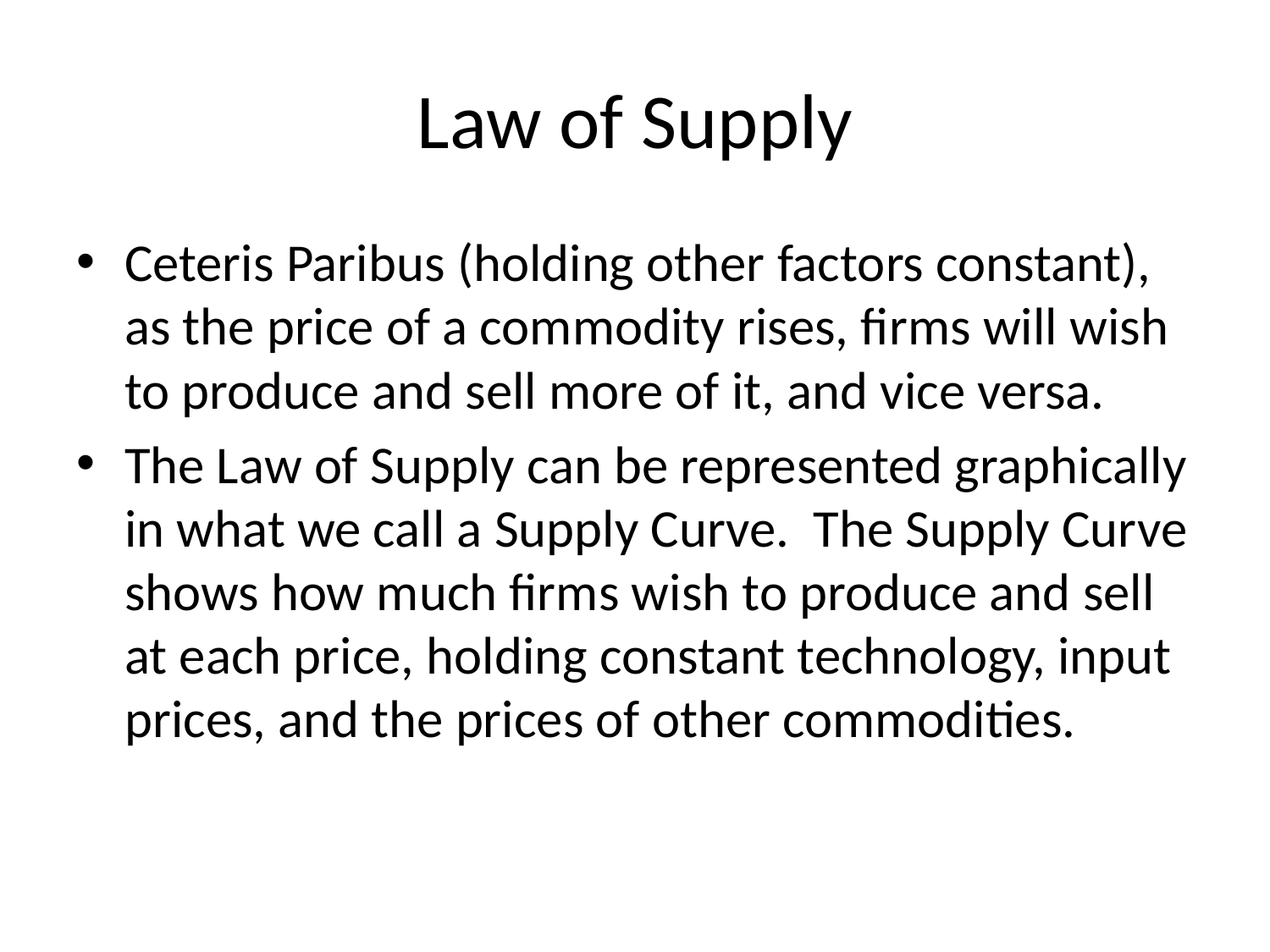

# Law of Supply
Ceteris Paribus (holding other factors constant), as the price of a commodity rises, firms will wish to produce and sell more of it, and vice versa.
The Law of Supply can be represented graphically in what we call a Supply Curve.  The Supply Curve shows how much firms wish to produce and sell at each price, holding constant technology, input prices, and the prices of other commodities.